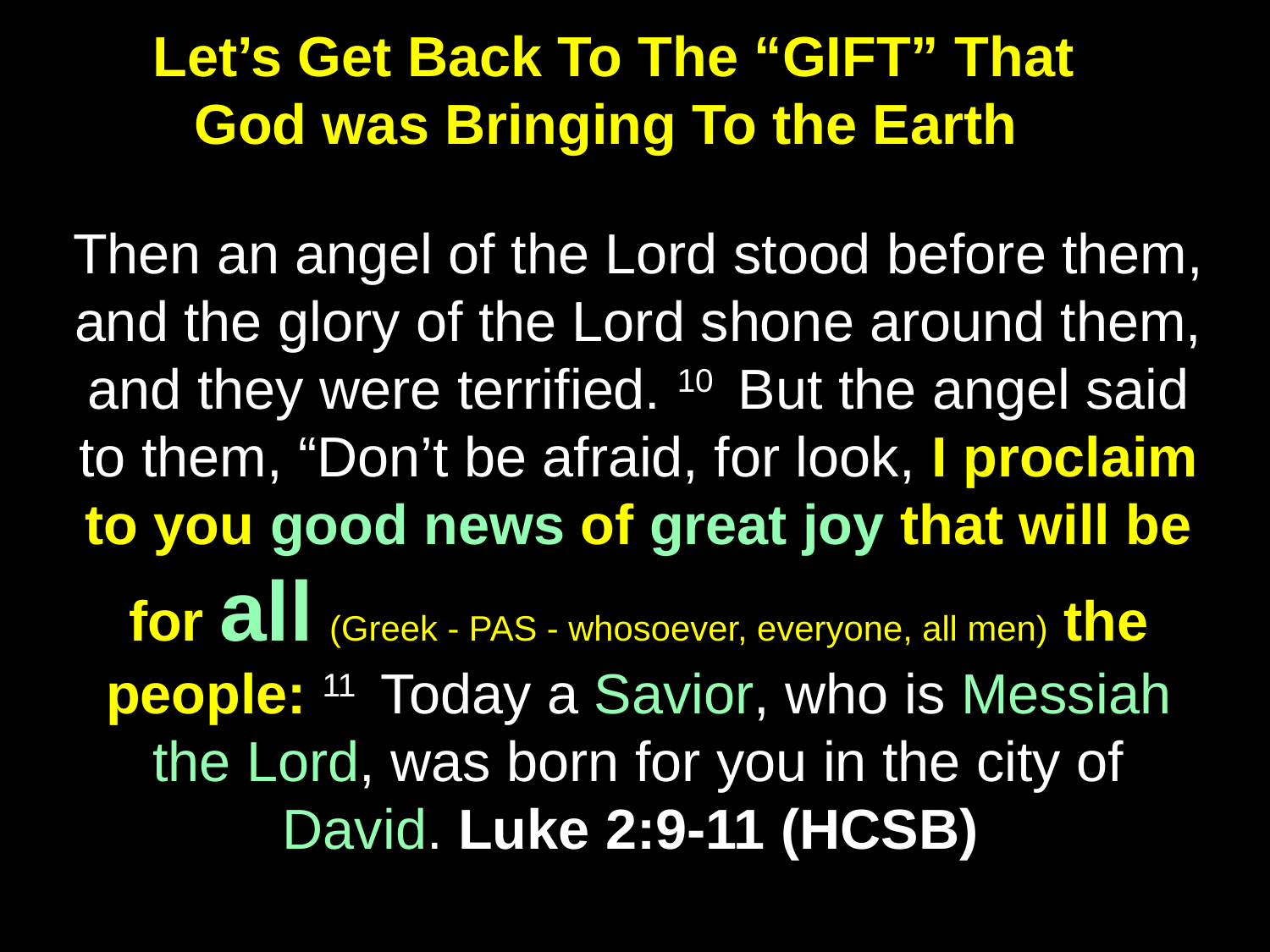

Let’s Get Back To The “GIFT” That
God was Bringing To the Earth
Then an angel of the Lord stood before them, and the glory of the Lord shone around them, and they were terrified. 10  But the angel said to them, “Don’t be afraid, for look, I proclaim to you good news of great joy that will be for all (Greek - PAS - whosoever, everyone, all men) the people: 11  Today a Savior, who is Messiah the Lord, was born for you in the city of David. Luke 2:9-11 (HCSB)